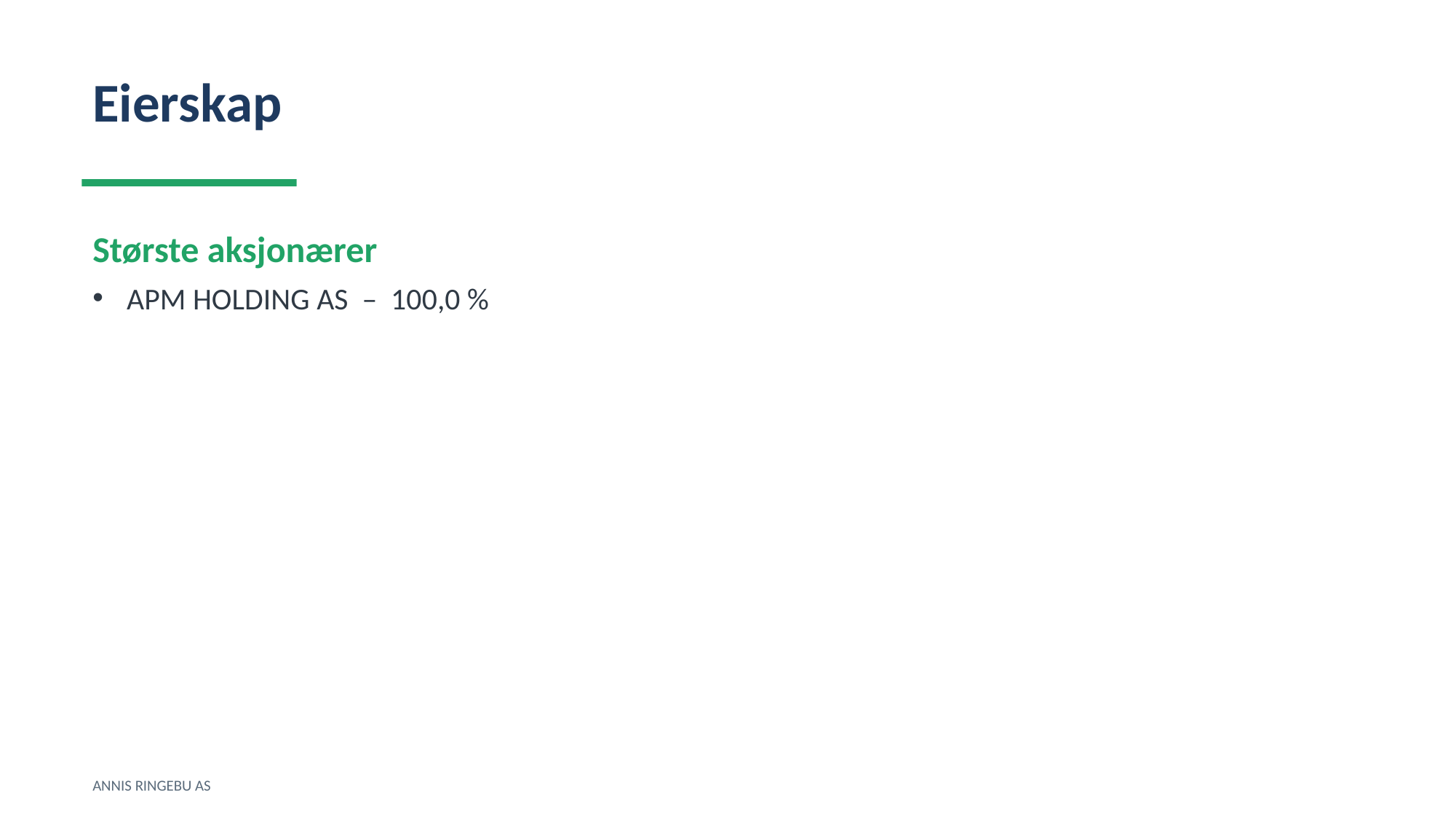

Eierskap

Største aksjonærer
APM HOLDING AS  –  100,0 %
ANNIS RINGEBU AS